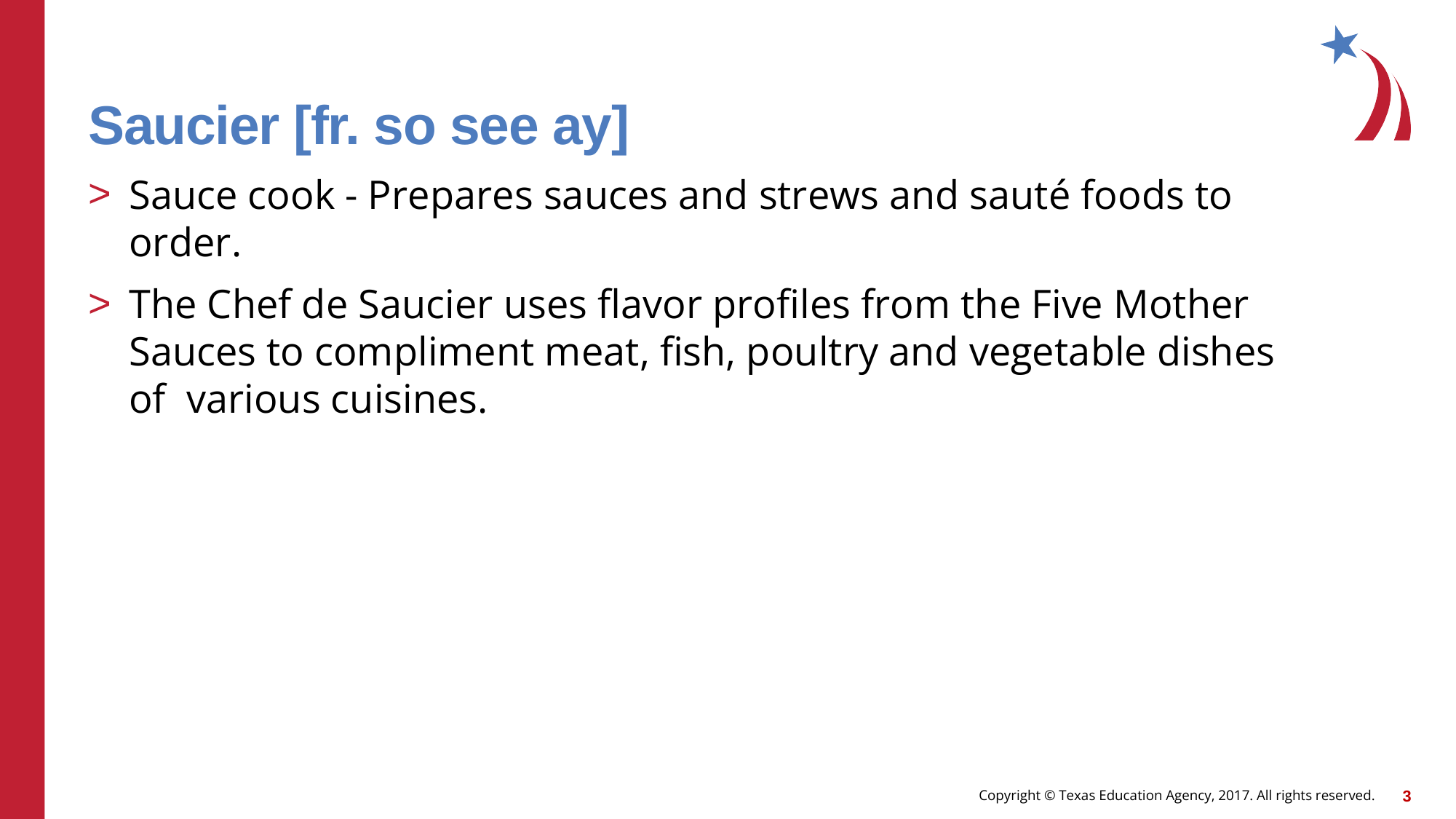

Saucier [fr. so see ay]
Sauce cook - Prepares sauces and strews and sauté foods to order.
The Chef de Saucier uses flavor profiles from the Five Mother Sauces to compliment meat, fish, poultry and vegetable dishes of  various cuisines.